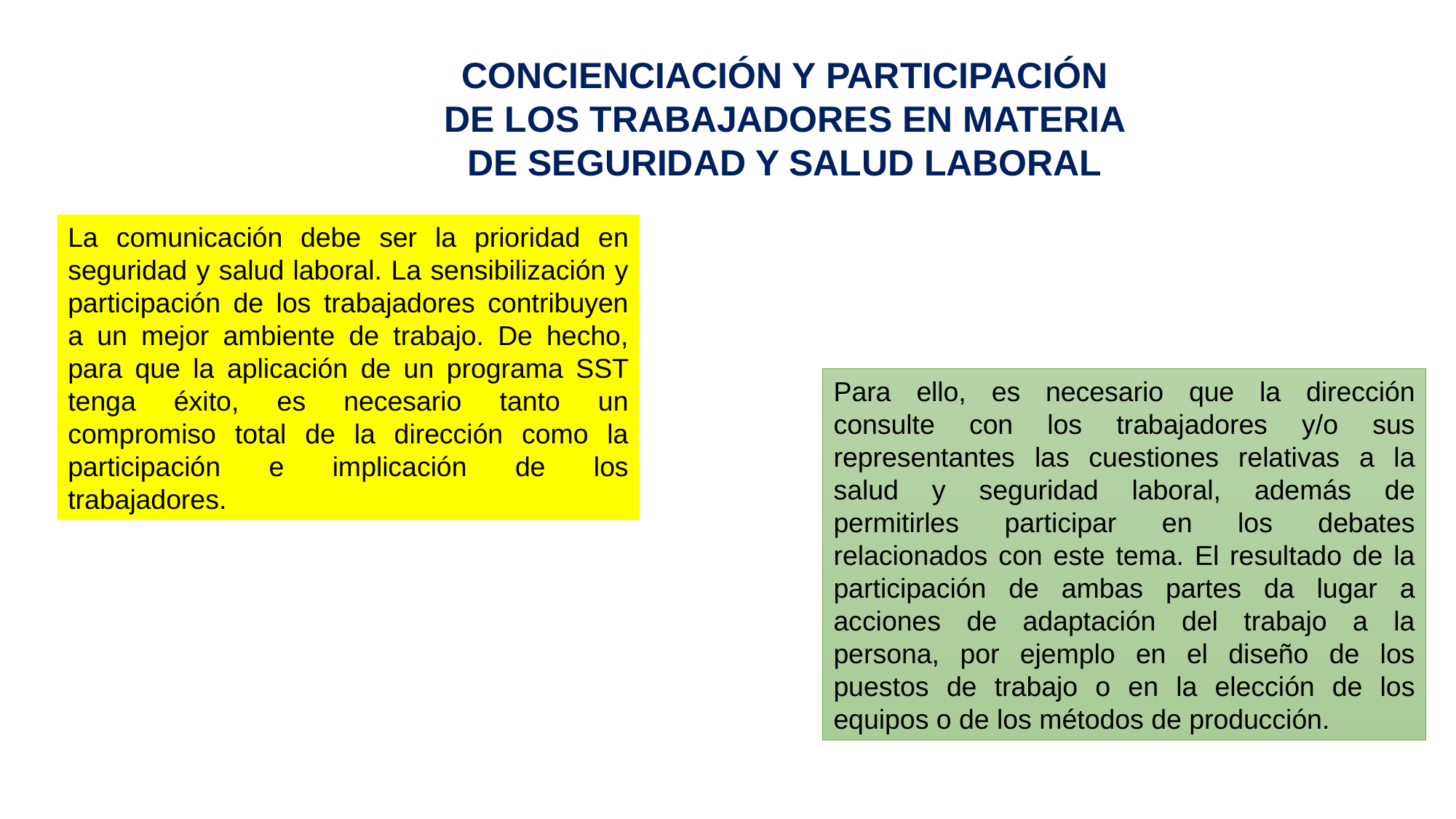

CONCIENCIACIÓN Y PARTICIPACIÓN DE LOS TRABAJADORES EN MATERIA DE SEGURIDAD Y SALUD LABORAL
La comunicación debe ser la prioridad en seguridad y salud laboral. La sensibilización y participación de los trabajadores contribuyen a un mejor ambiente de trabajo. De hecho, para que la aplicación de un programa SST tenga éxito, es necesario tanto un compromiso total de la dirección como la participación e implicación de los trabajadores.
Para ello, es necesario que la dirección consulte con los trabajadores y/o sus representantes las cuestiones relativas a la salud y seguridad laboral, además de permitirles participar en los debates relacionados con este tema. El resultado de la participación de ambas partes da lugar a acciones de adaptación del trabajo a la persona, por ejemplo en el diseño de los puestos de trabajo o en la elección de los equipos o de los métodos de producción.